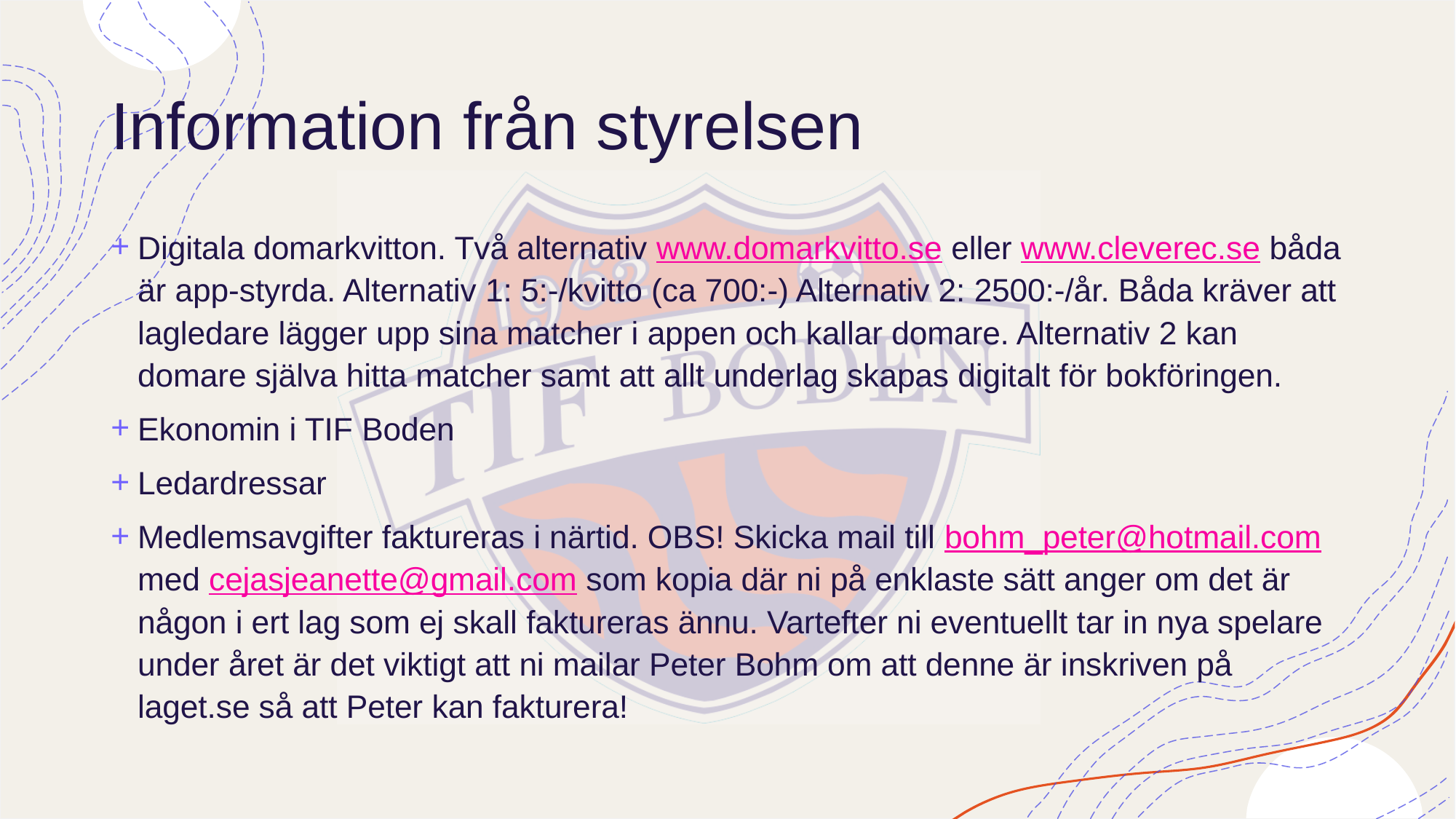

# Information från styrelsen
Digitala domarkvitton. Två alternativ www.domarkvitto.se eller www.cleverec.se båda är app-styrda. Alternativ 1: 5:-/kvitto (ca 700:-) Alternativ 2: 2500:-/år. Båda kräver att lagledare lägger upp sina matcher i appen och kallar domare. Alternativ 2 kan domare själva hitta matcher samt att allt underlag skapas digitalt för bokföringen.
Ekonomin i TIF Boden
Ledardressar
Medlemsavgifter faktureras i närtid. OBS! Skicka mail till bohm_peter@hotmail.com med cejasjeanette@gmail.com som kopia där ni på enklaste sätt anger om det är någon i ert lag som ej skall faktureras ännu. Vartefter ni eventuellt tar in nya spelare under året är det viktigt att ni mailar Peter Bohm om att denne är inskriven på laget.se så att Peter kan fakturera!